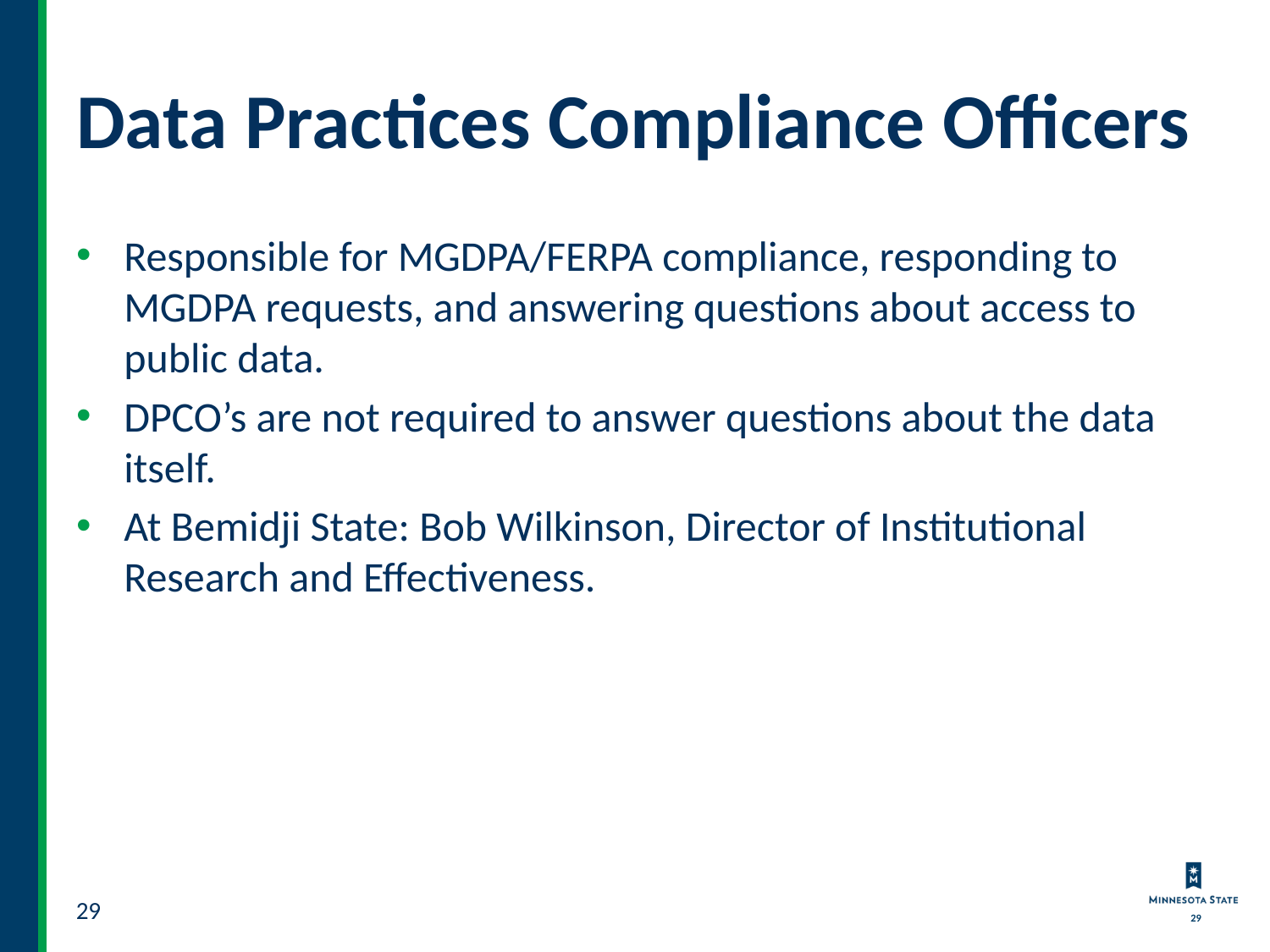

# Data Practices Compliance Officers
Responsible for MGDPA/FERPA compliance, responding to MGDPA requests, and answering questions about access to public data.
DPCO’s are not required to answer questions about the data itself.
At Bemidji State: Bob Wilkinson, Director of Institutional Research and Effectiveness.